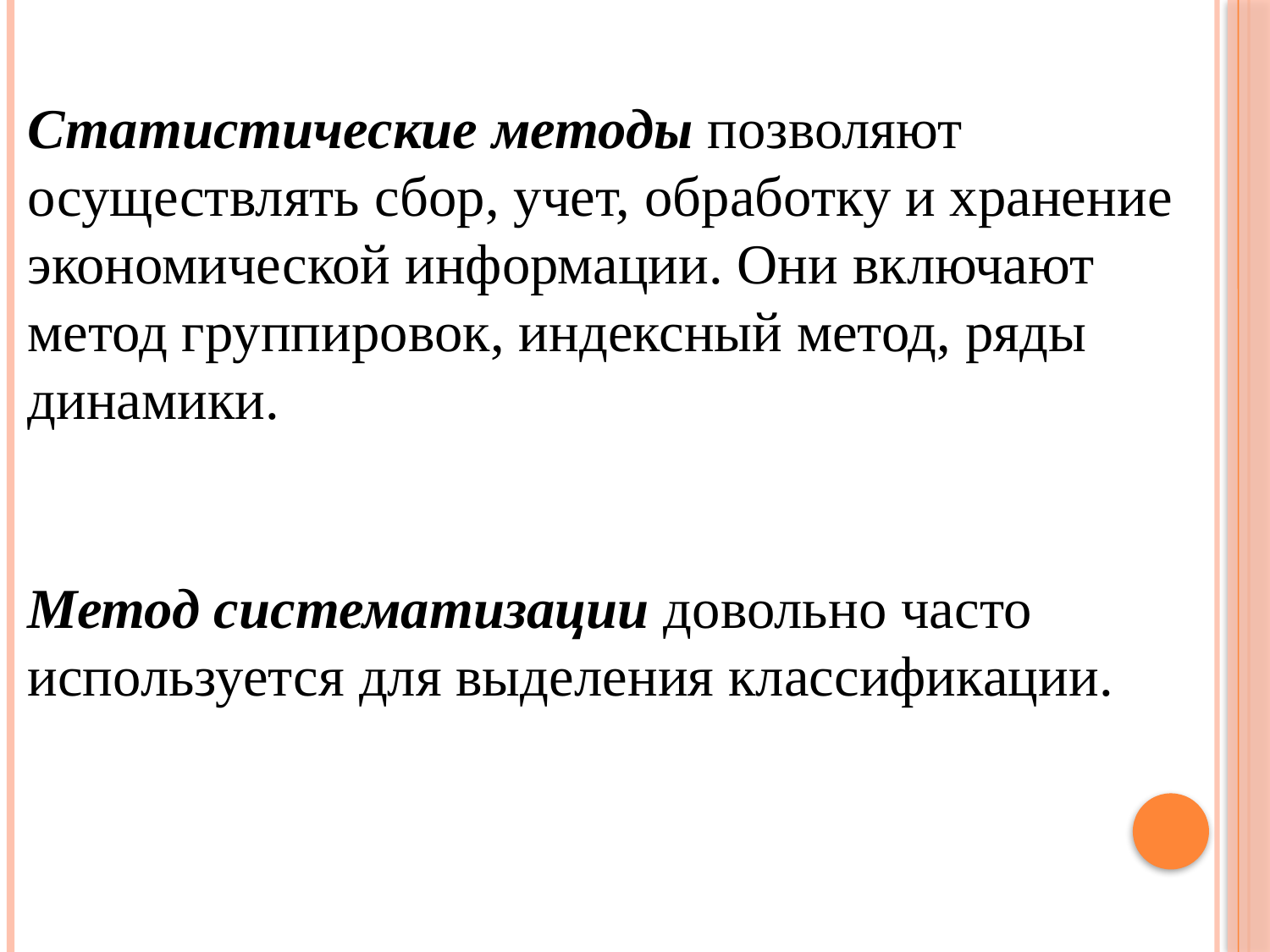

Статистические методы позволяют осуществлять сбор, учет, обработку и хранение экономической информации. Они включают метод группировок, индексный метод, ряды динамики.
Метод систематизации довольно часто используется для выделения классификации.